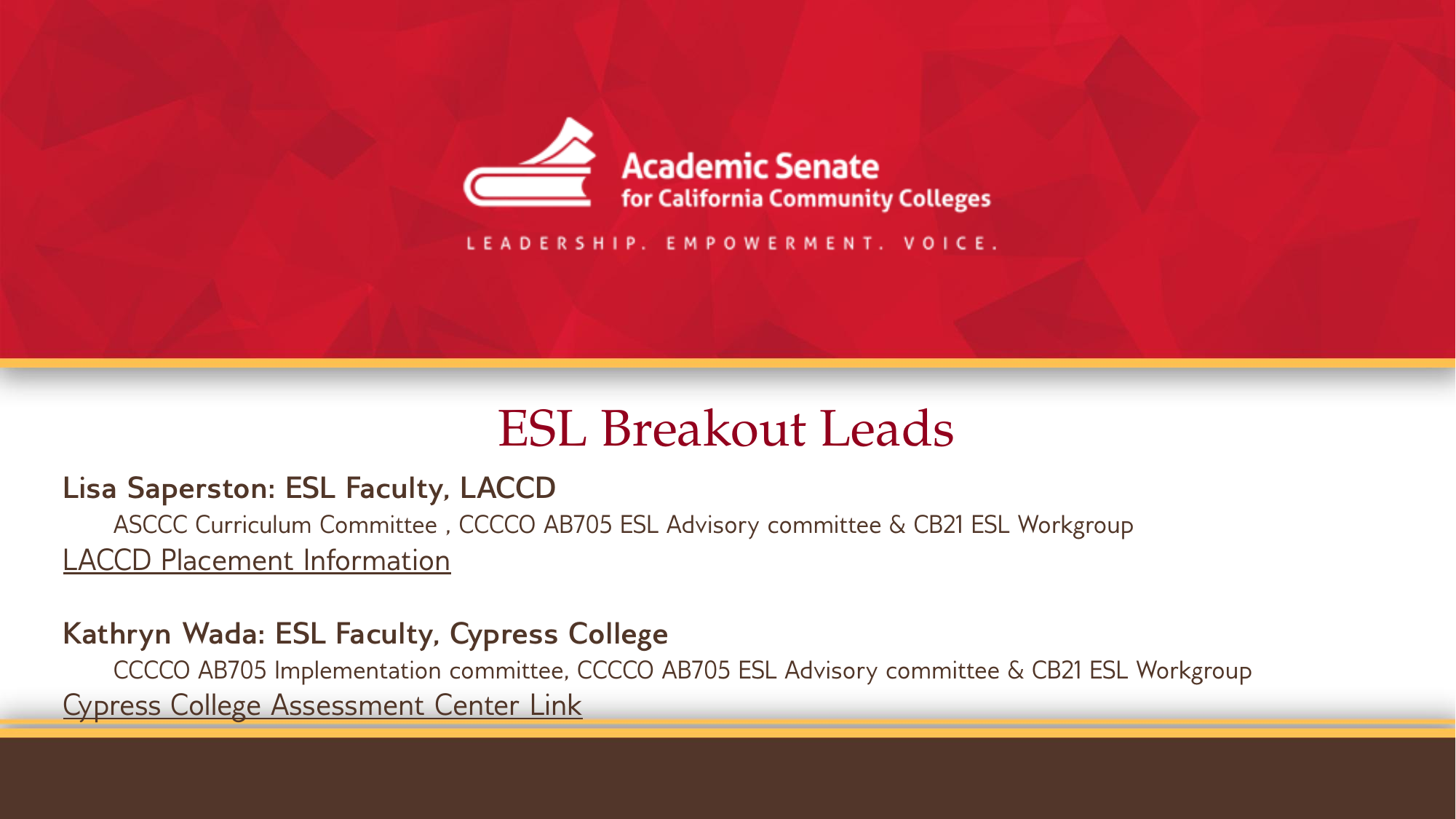

# ESL Breakout Leads
Lisa Saperston: ESL Faculty, LACCD
ASCCC Curriculum Committee , CCCCO AB705 ESL Advisory committee & CB21 ESL Workgroup
LACCD Placement Information

Kathryn Wada: ESL Faculty, Cypress College
CCCCO AB705 Implementation committee, CCCCO AB705 ESL Advisory committee & CB21 ESL Workgroup
Cypress College Assessment Center Link